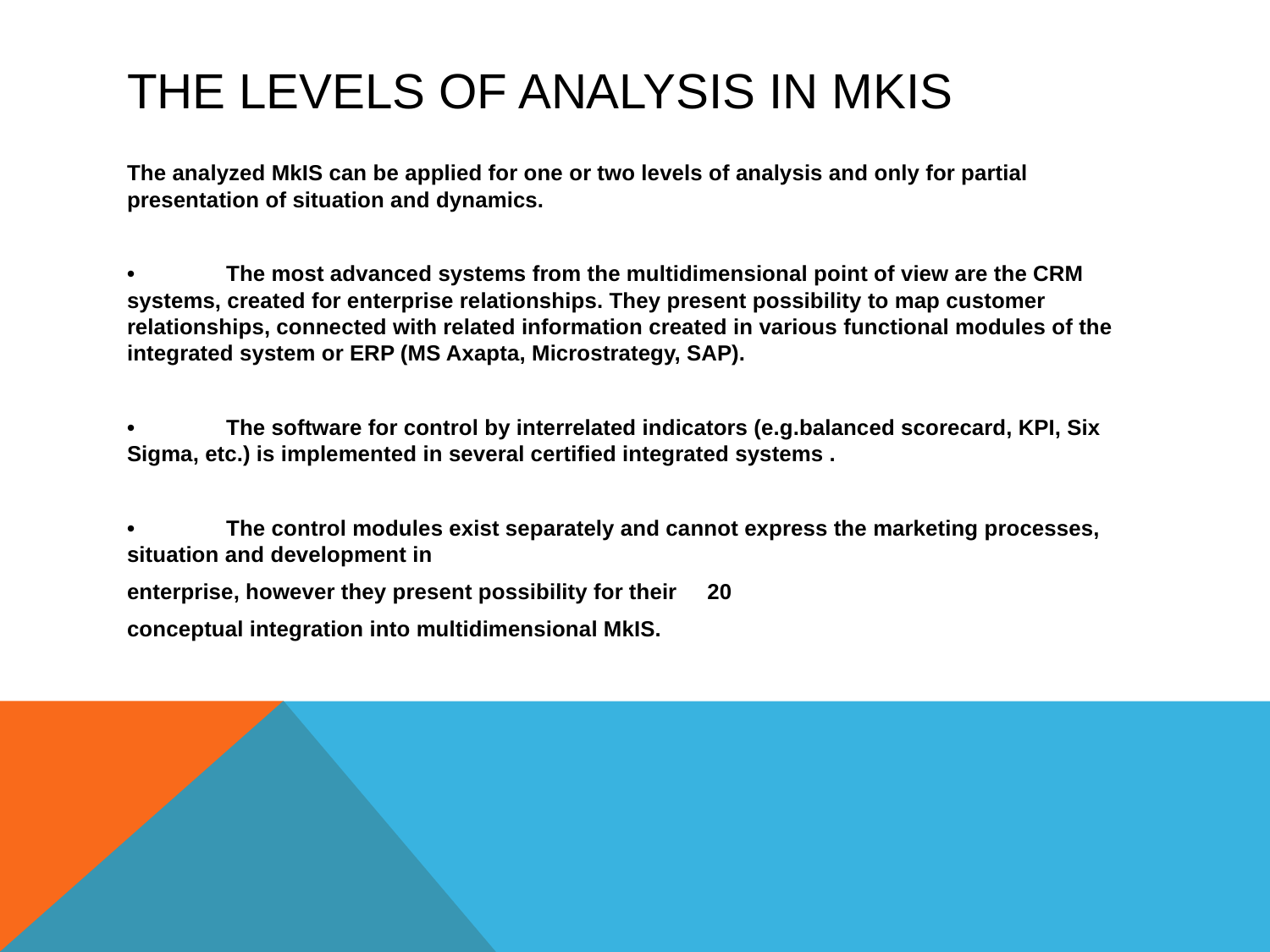

# The levels of analysis in MkIS
The analyzed MkIS can be applied for one or two levels of analysis and only for partial presentation of situation and dynamics.

•	The most advanced systems from the multidimensional point of view are the CRM systems, created for enterprise relationships. They present possibility to map customer relationships, connected with related information created in various functional modules of the integrated system or ERP (MS Axapta, Microstrategy, SAP).

•	The software for control by interrelated indicators (e.g.balanced scorecard, KPI, Six Sigma, etc.) is implemented in several certified integrated systems .

•	The control modules exist separately and cannot express the marketing processes, situation and development in
enterprise, however they present possibility for their     20
conceptual integration into multidimensional MkIS.